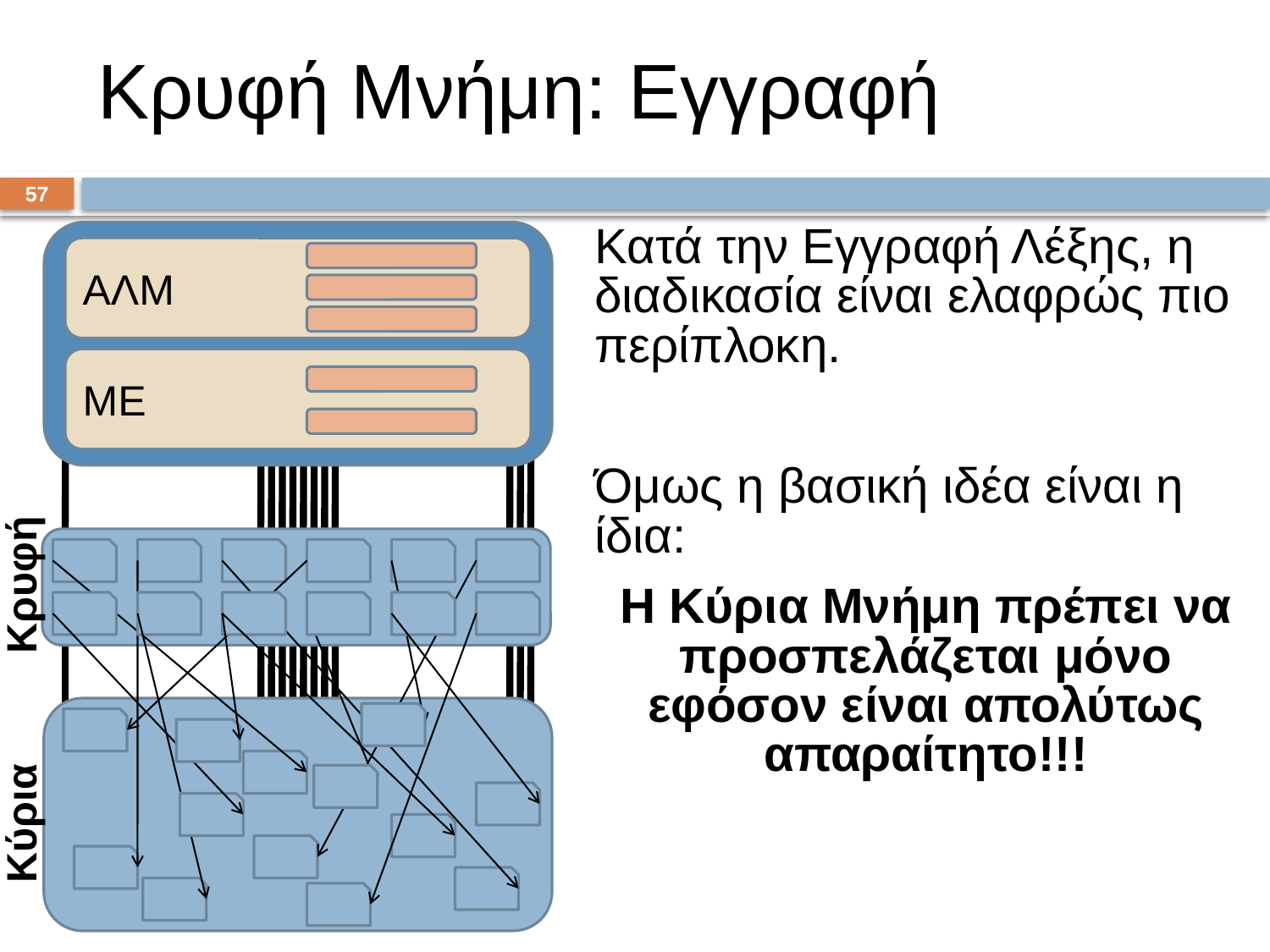

# Κρυφή Μνήμη: Εγγραφή
57
Κατά την Εγγραφή Λέξης, η διαδικασία είναι ελαφρώς πιο περίπλοκη.

Όμως η βασική ιδέα είναι η ίδια:
Η Κύρια Μνήμη πρέπει να προσπελάζεται μόνο εφόσον είναι απολύτως απαραίτητο!!!

ΑΛΜ

ΜΕ

Κρυφή

Κύρια